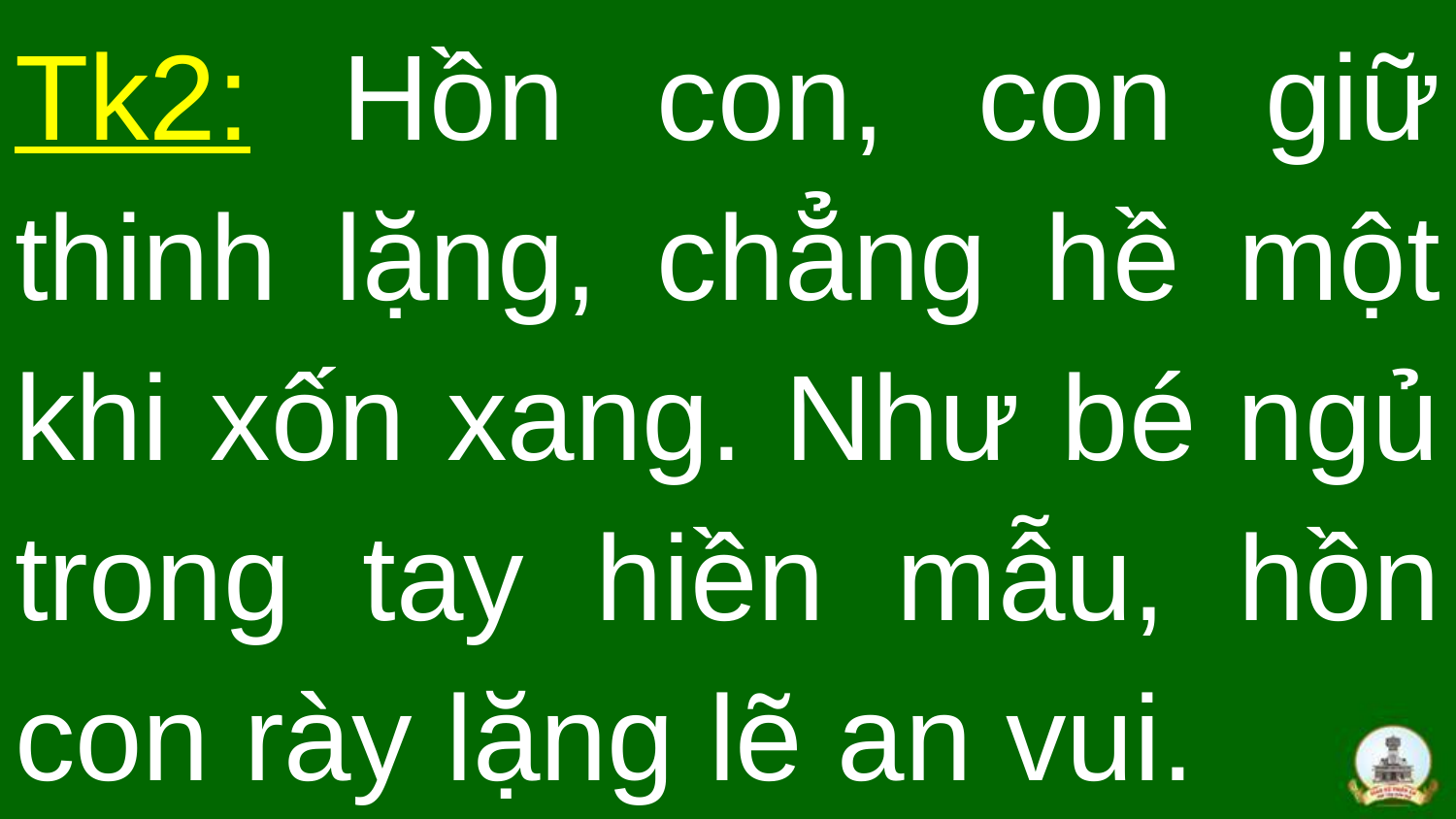

# Tk2: Hồn con, con giữ thinh lặng, chẳng hề một khi xốn xang. Như bé ngủ trong tay hiền mẫu, hồn con rày lặng lẽ an vui.